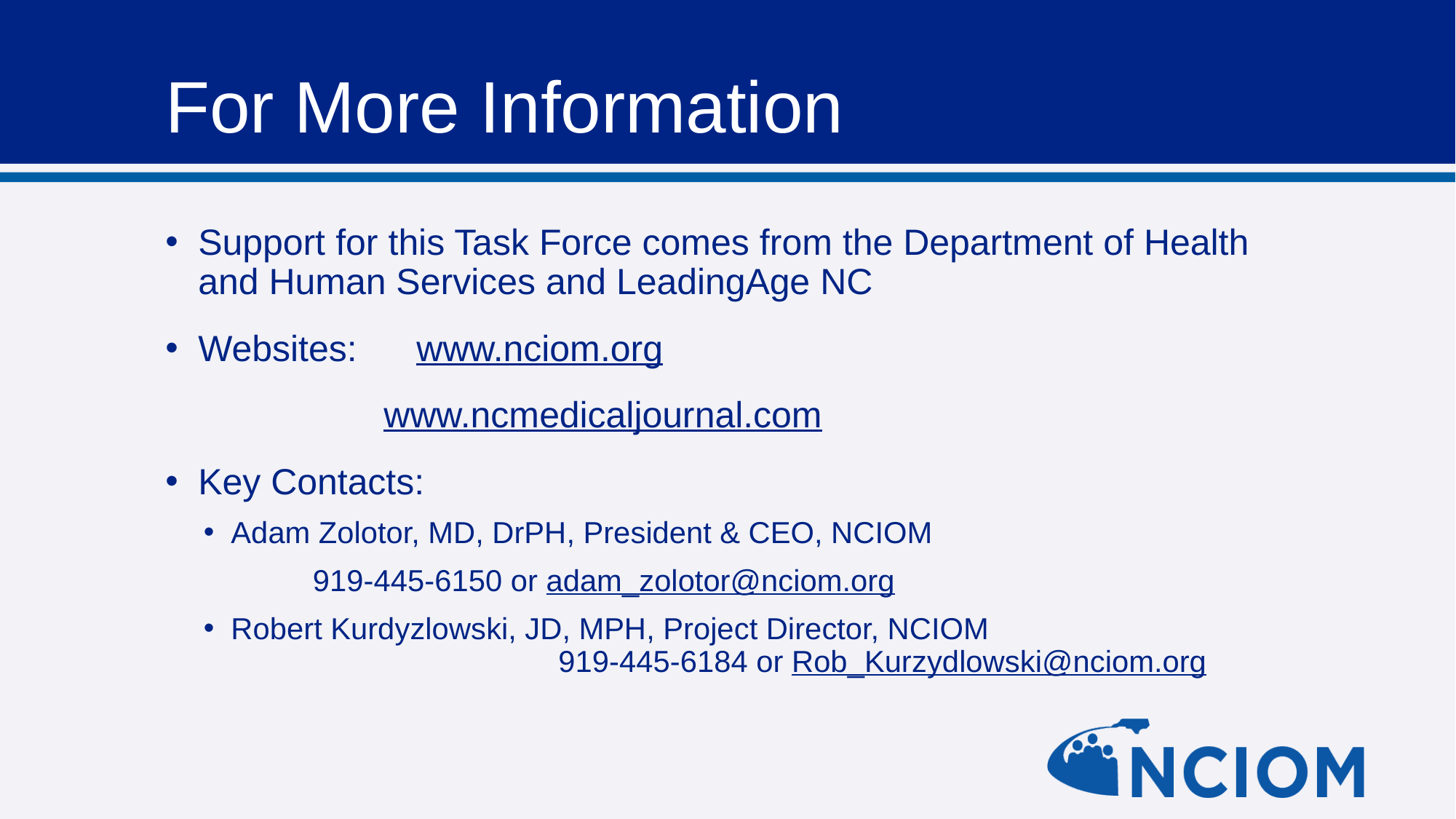

# For More Information
Support for this Task Force comes from the Department of Health and Human Services and LeadingAge NC
Websites: 	www.nciom.org
		www.ncmedicaljournal.com
Key Contacts:
Adam Zolotor, MD, DrPH, President & CEO, NCIOM
	919-445-6150 or adam_zolotor@nciom.org
Robert Kurdyzlowski, JD, MPH, Project Director, NCIOM 					919-445-6184 or Rob_Kurzydlowski@nciom.org